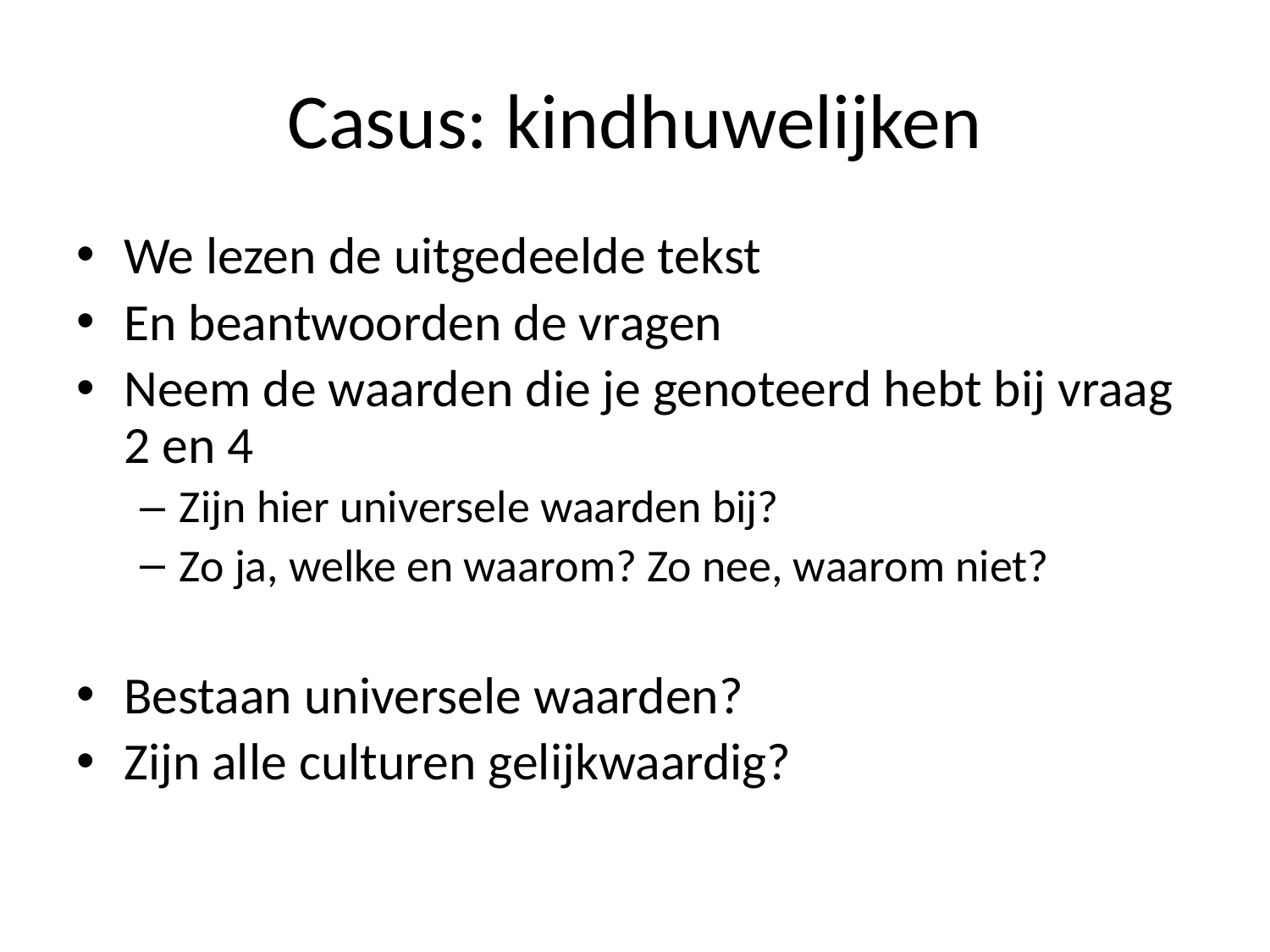

# Casus: kindhuwelijken
We lezen de uitgedeelde tekst
En beantwoorden de vragen
Neem de waarden die je genoteerd hebt bij vraag 2 en 4
Zijn hier universele waarden bij?
Zo ja, welke en waarom? Zo nee, waarom niet?

Bestaan universele waarden?
Zijn alle culturen gelijkwaardig?